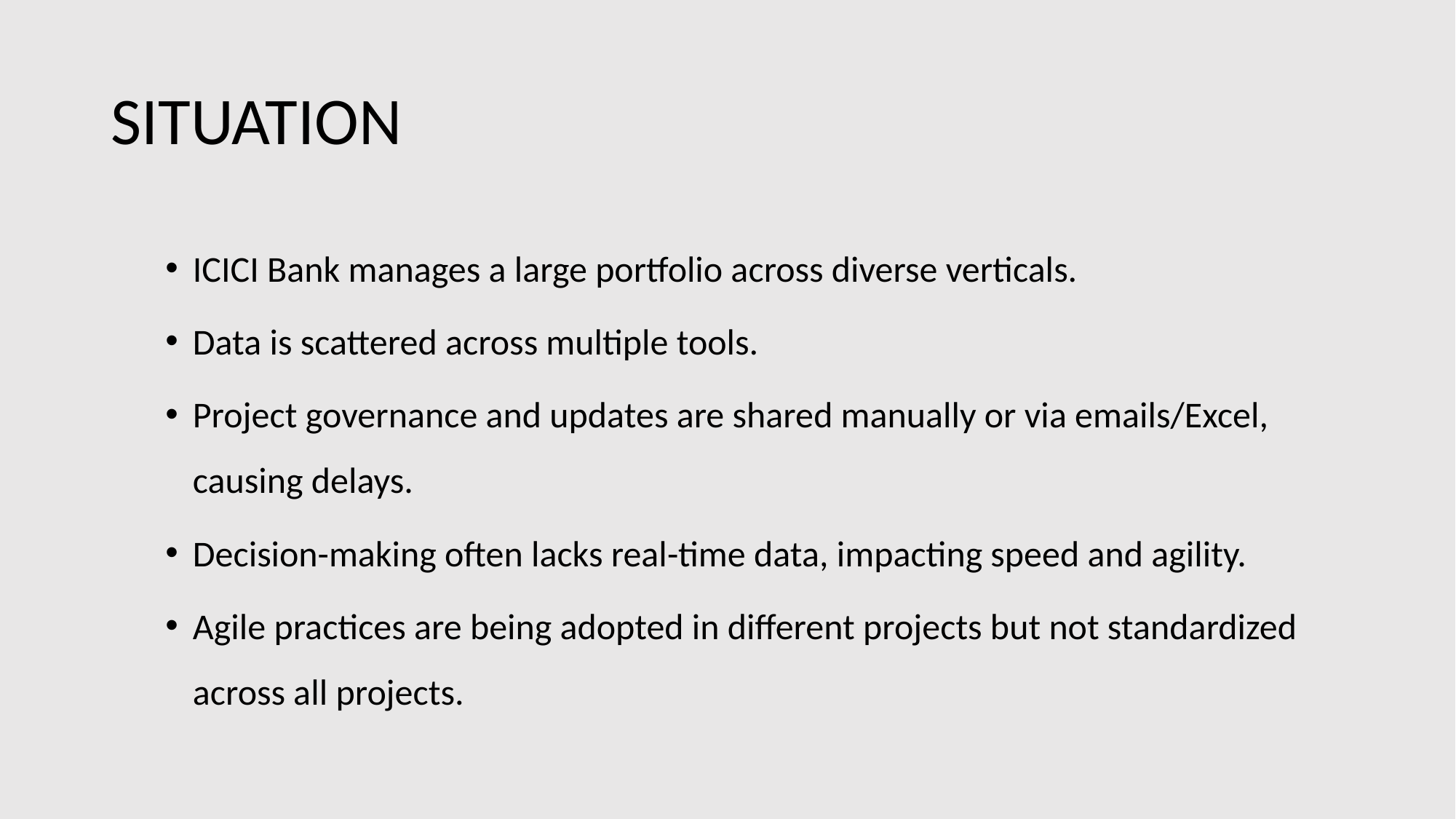

# SITUATION
ICICI Bank manages a large portfolio across diverse verticals.
Data is scattered across multiple tools.
Project governance and updates are shared manually or via emails/Excel, causing delays.
Decision-making often lacks real-time data, impacting speed and agility.
Agile practices are being adopted in different projects but not standardized across all projects.